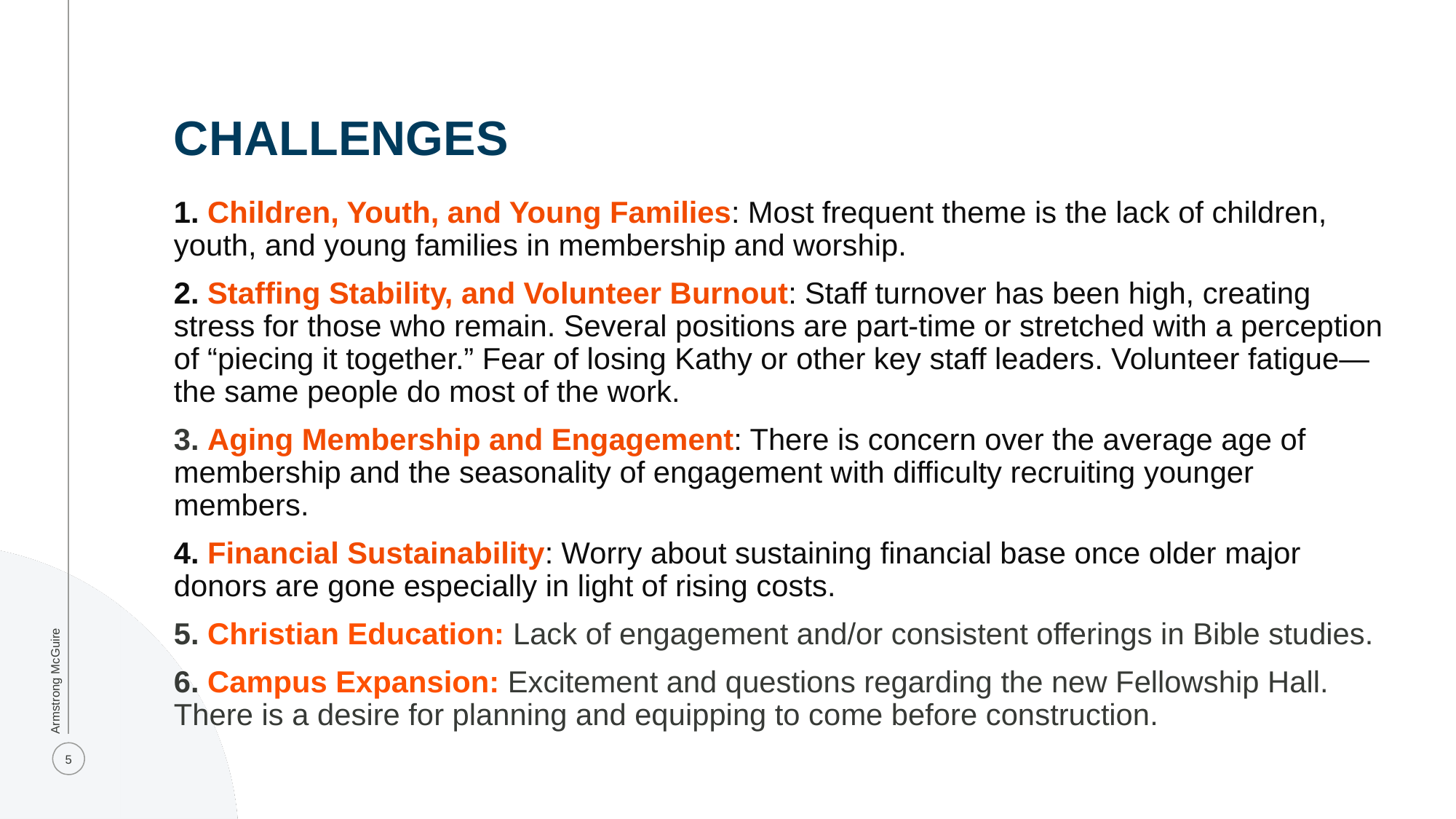

CHALLENGES
 Children, Youth, and Young Families: Most frequent theme is the lack of children, youth, and young families in membership and worship.
 Staffing Stability, and Volunteer Burnout: Staff turnover has been high, creating stress for those who remain. Several positions are part-time or stretched with a perception of “piecing it together.” Fear of losing Kathy or other key staff leaders. Volunteer fatigue—the same people do most of the work.
 Aging Membership and Engagement: There is concern over the average age of membership and the seasonality of engagement with difficulty recruiting younger members.
 Financial Sustainability: Worry about sustaining financial base once older major donors are gone especially in light of rising costs.
 Christian Education: Lack of engagement and/or consistent offerings in Bible studies.
 Campus Expansion: Excitement and questions regarding the new Fellowship Hall. There is a desire for planning and equipping to come before construction.